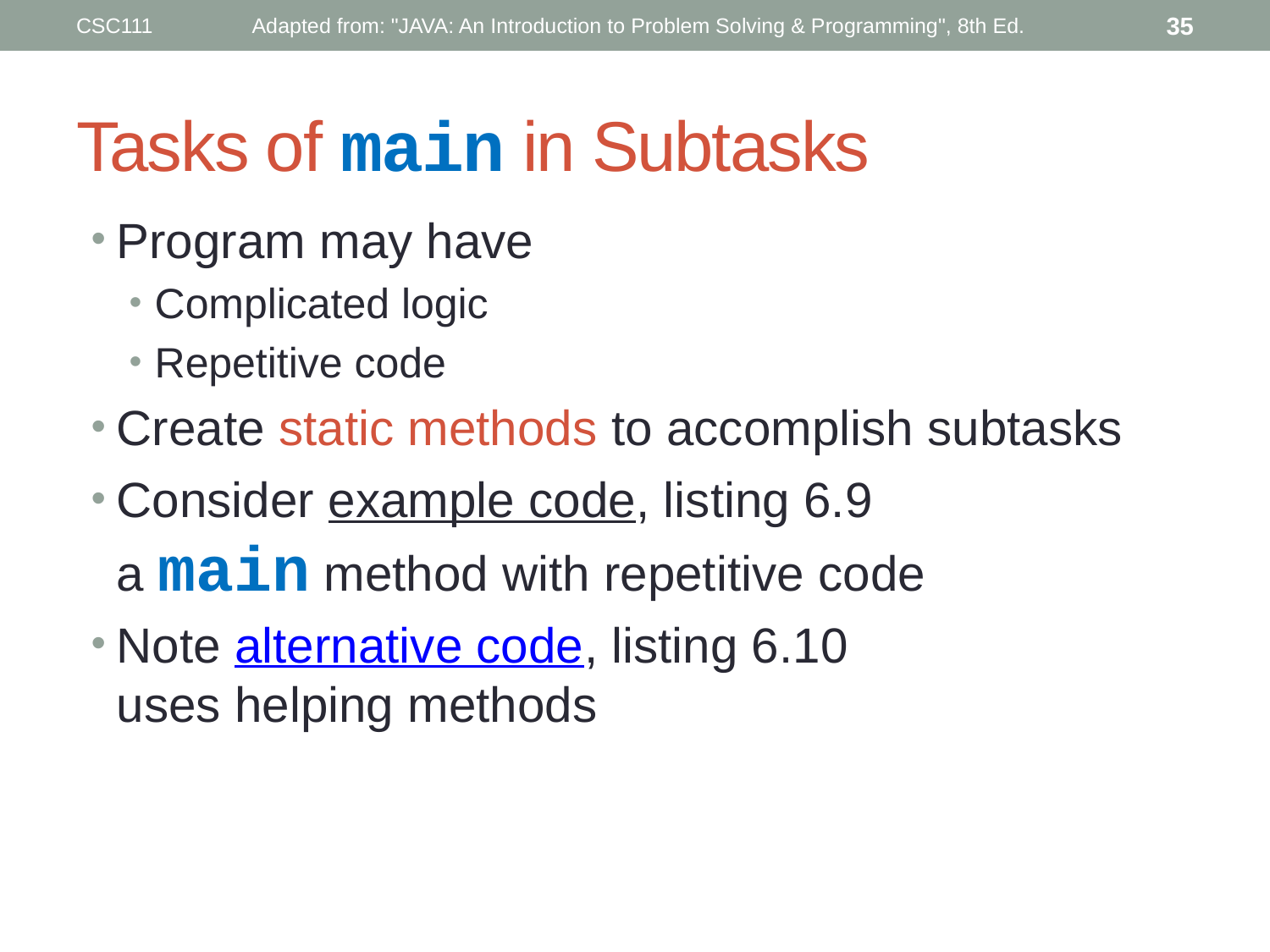

CSC111
Adapted from: "JAVA: An Introduction to Problem Solving & Programming", 8th Ed.
35
# Tasks of main in Subtasks
Program may have
Complicated logic
Repetitive code
Create static methods to accomplish subtasks
Consider example code, listing 6.9
a main method with repetitive code
Note alternative code, listing 6.10
uses helping methods